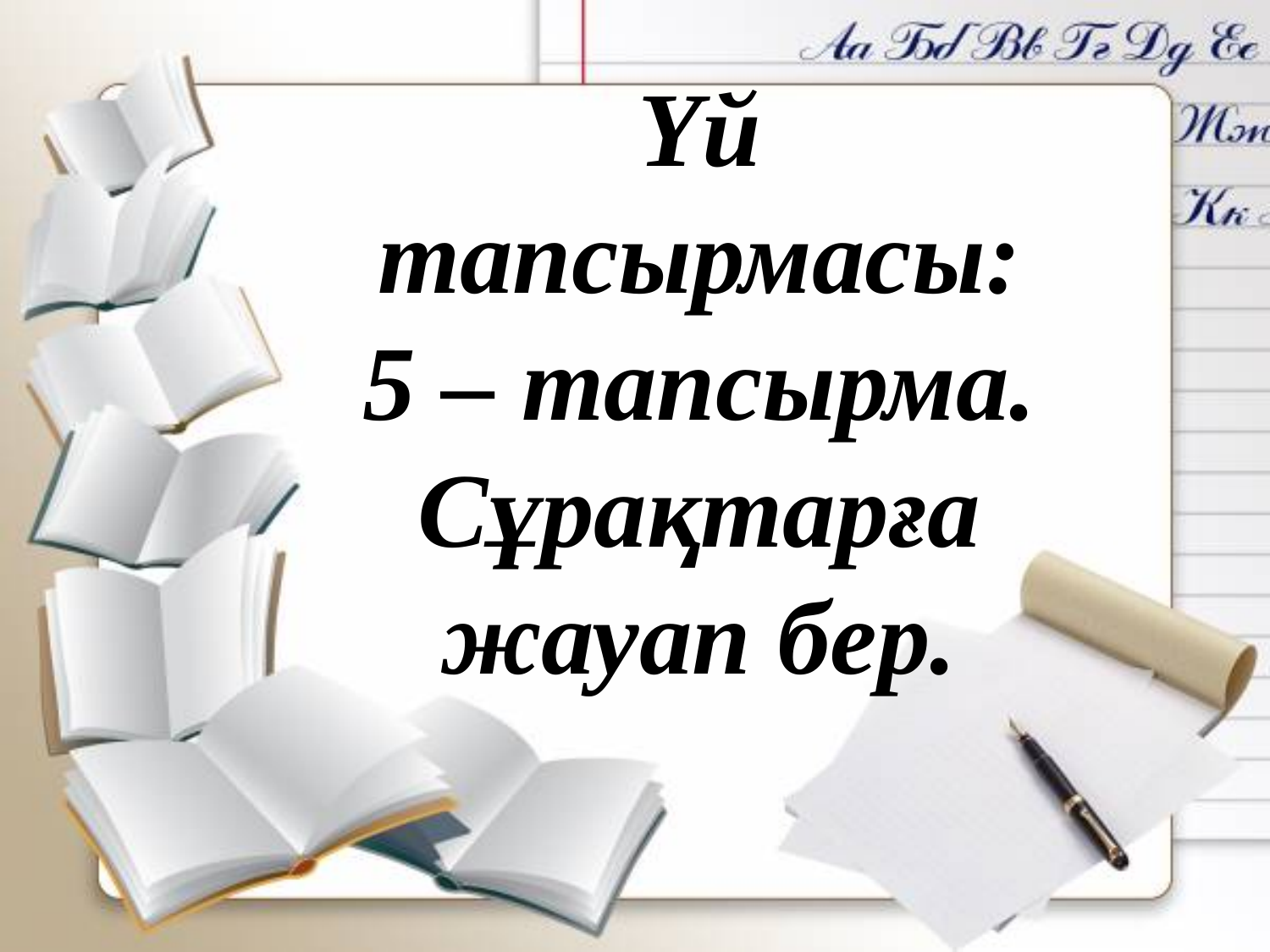

# Үй тапсырмасы: 5 – тапсырма. Сұрақтарға жауап бер.